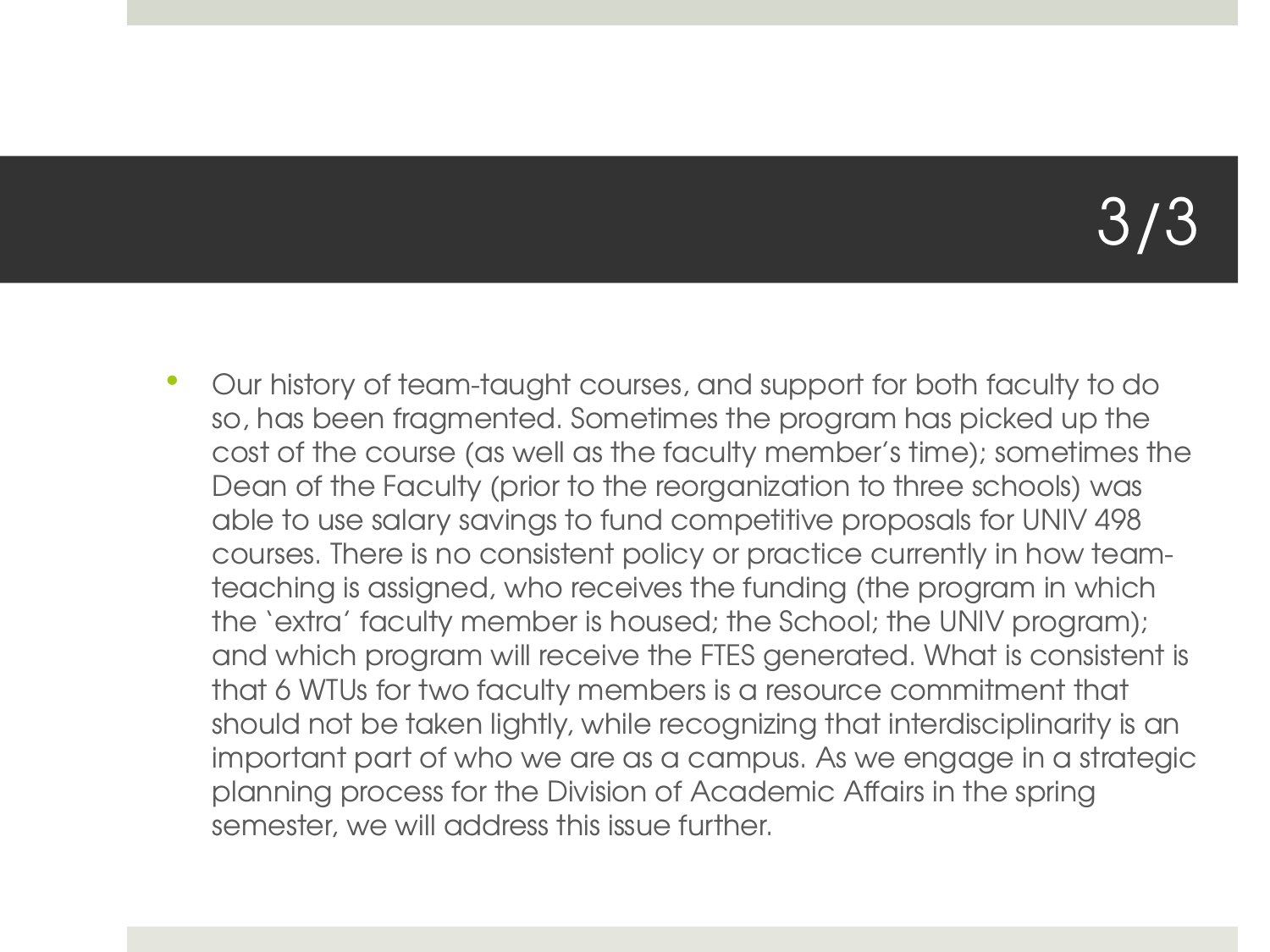

# 3/3
Our history of team-taught courses, and support for both faculty to do so, has been fragmented. Sometimes the program has picked up the cost of the course (as well as the faculty member’s time); sometimes the Dean of the Faculty (prior to the reorganization to three schools) was able to use salary savings to fund competitive proposals for UNIV 498 courses. There is no consistent policy or practice currently in how team-teaching is assigned, who receives the funding (the program in which the ‘extra’ faculty member is housed; the School; the UNIV program); and which program will receive the FTES generated. What is consistent is that 6 WTUs for two faculty members is a resource commitment that should not be taken lightly, while recognizing that interdisciplinarity is an important part of who we are as a campus. As we engage in a strategic planning process for the Division of Academic Affairs in the spring semester, we will address this issue further.